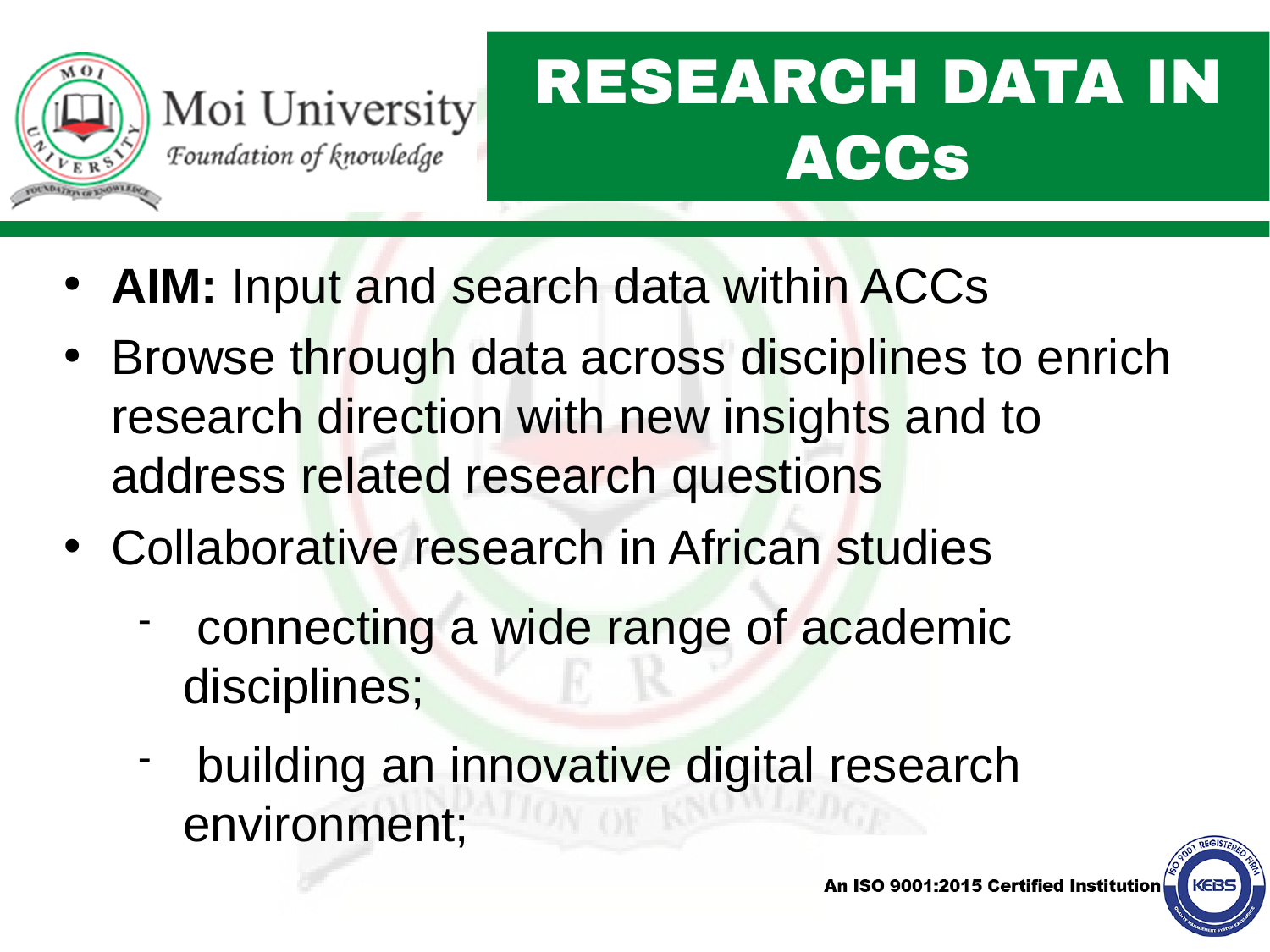

# RESEARCH DATA IN ACCs
AIM: Input and search data within ACCs
Browse through data across disciplines to enrich  research direction with new insights and to address related research questions
Collaborative research in African studies
 connecting a wide range of academic disciplines;
 building an innovative digital research environment;